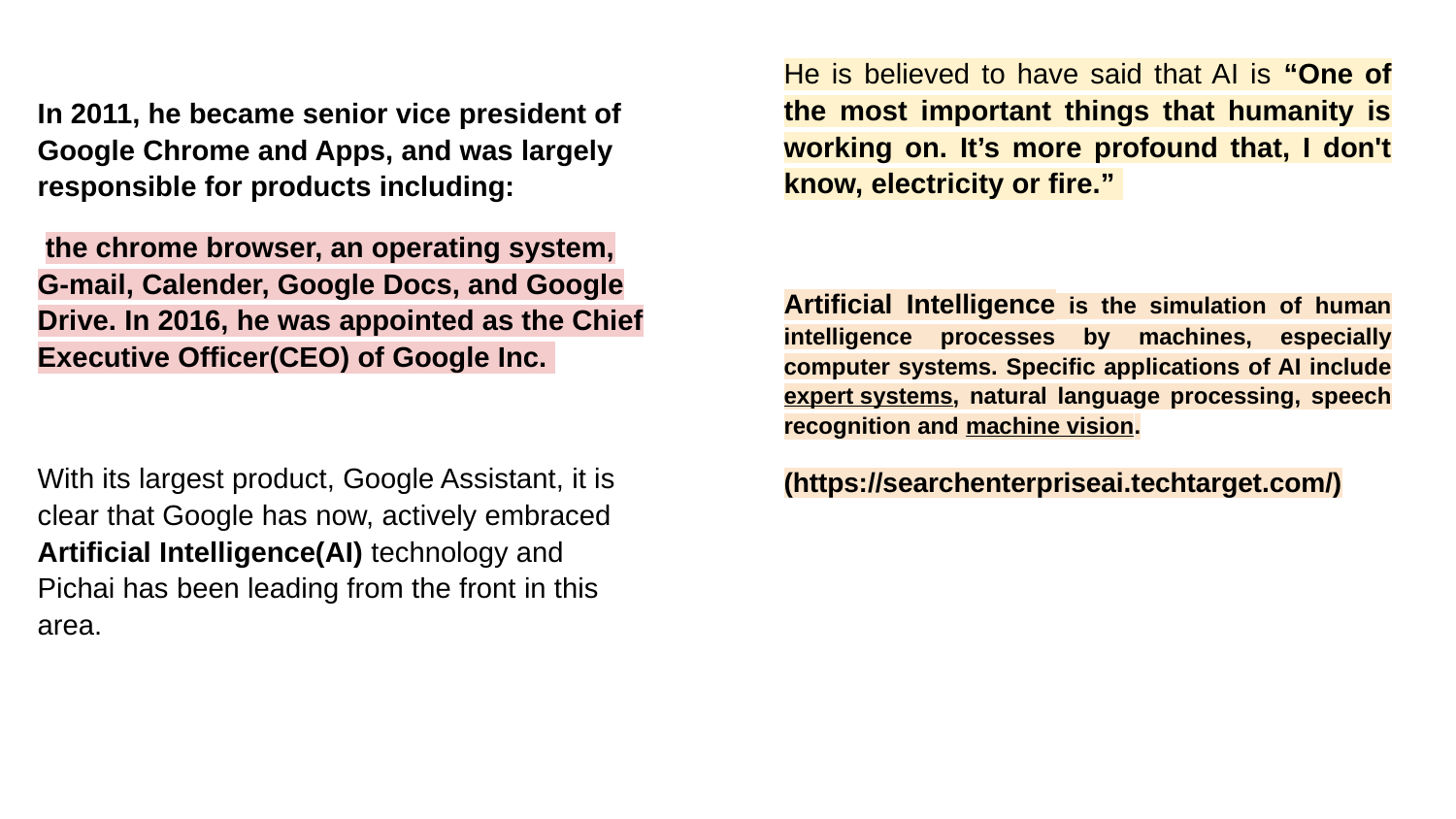

#
He is believed to have said that AI is “One of the most important things that humanity is working on. It’s more profound that, I don't know, electricity or fire.”

Artificial Intelligence is the simulation of human intelligence processes by machines, especially computer systems. Specific applications of AI include expert systems, natural language processing, speech recognition and machine vision.
(https://searchenterpriseai.techtarget.com/)

In 2011, he became senior vice president of Google Chrome and Apps, and was largely responsible for products including:
 the chrome browser, an operating system, G-mail, Calender, Google Docs, and Google Drive. In 2016, he was appointed as the Chief Executive Officer(CEO) of Google Inc.

With its largest product, Google Assistant, it is clear that Google has now, actively embraced Artificial Intelligence(AI) technology and Pichai has been leading from the front in this area.